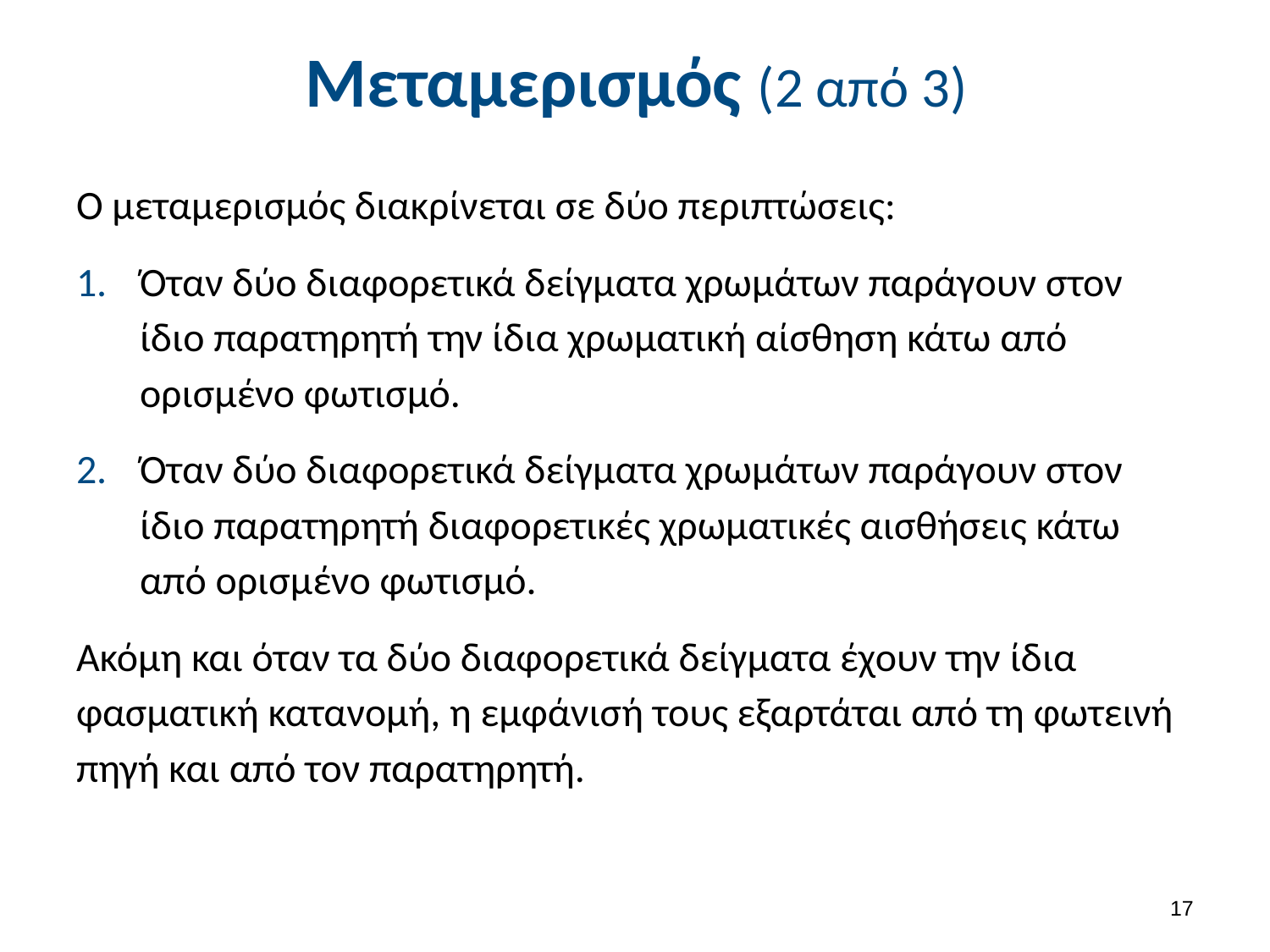

# Μεταμερισμός (2 από 3)
Ο μεταμερισμός διακρίνεται σε δύο περιπτώσεις:
Όταν δύο διαφορετικά δείγματα χρωμάτων παράγουν στον ίδιο παρατηρητή την ίδια χρωματική αίσθηση κάτω από ορισμένο φωτισμό.
Όταν δύο διαφορετικά δείγματα χρωμάτων παράγουν στον ίδιο παρατηρητή διαφορετικές χρωματικές αισθήσεις κάτω από ορισμένο φωτισμό.
Ακόμη και όταν τα δύο διαφορετικά δείγματα έχουν την ίδια φασματική κατανομή, η εμφάνισή τους εξαρτάται από τη φωτεινή πηγή και από τον παρατηρητή.
17